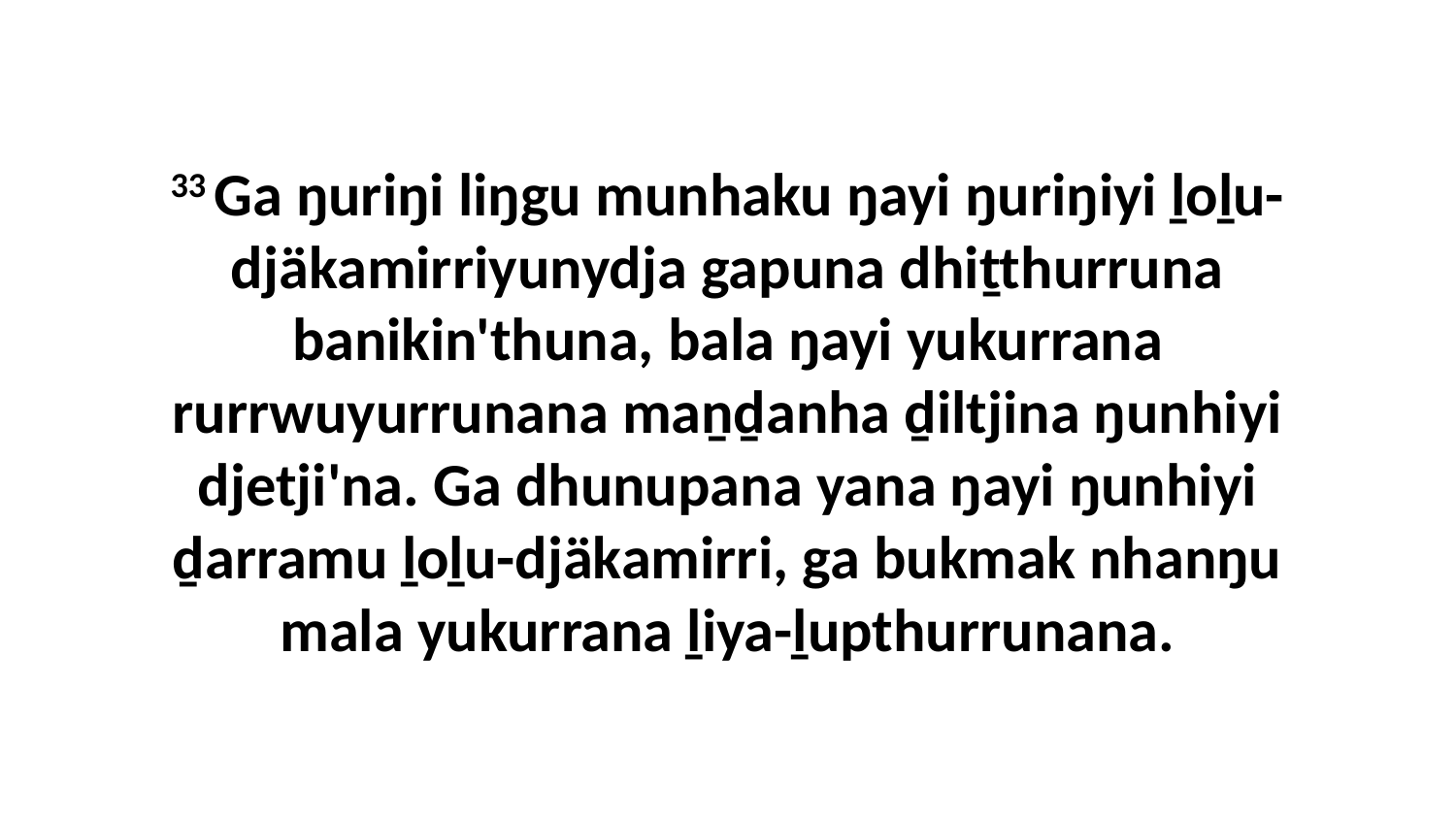

33 Ga ŋuriŋi liŋgu munhaku ŋayi ŋuriŋiyi ḻoḻu-djäkamirriyunydja gapuna dhiṯthurruna banikin'thuna, bala ŋayi yukurrana rurrwuyurrunana maṉḏanha ḏiltjina ŋunhiyi djetji'na. Ga dhunupana yana ŋayi ŋunhiyi ḏarramu ḻoḻu-djäkamirri, ga bukmak nhanŋu mala yukurrana ḻiya-ḻupthurrunana.